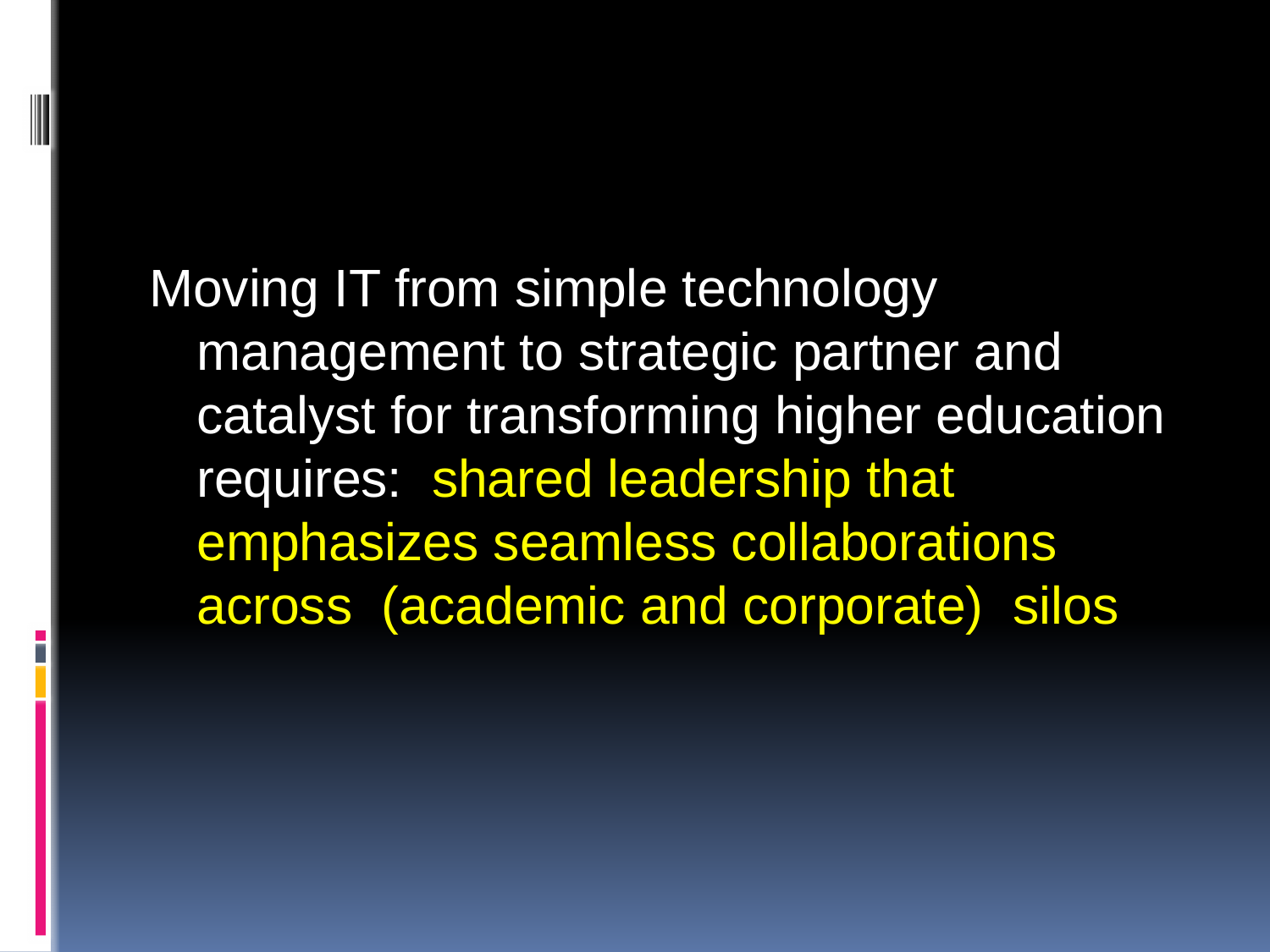

Moving IT from simple technology management to strategic partner and catalyst for transforming higher education requires:  shared leadership that emphasizes seamless collaborations across  (academic and corporate)  silos